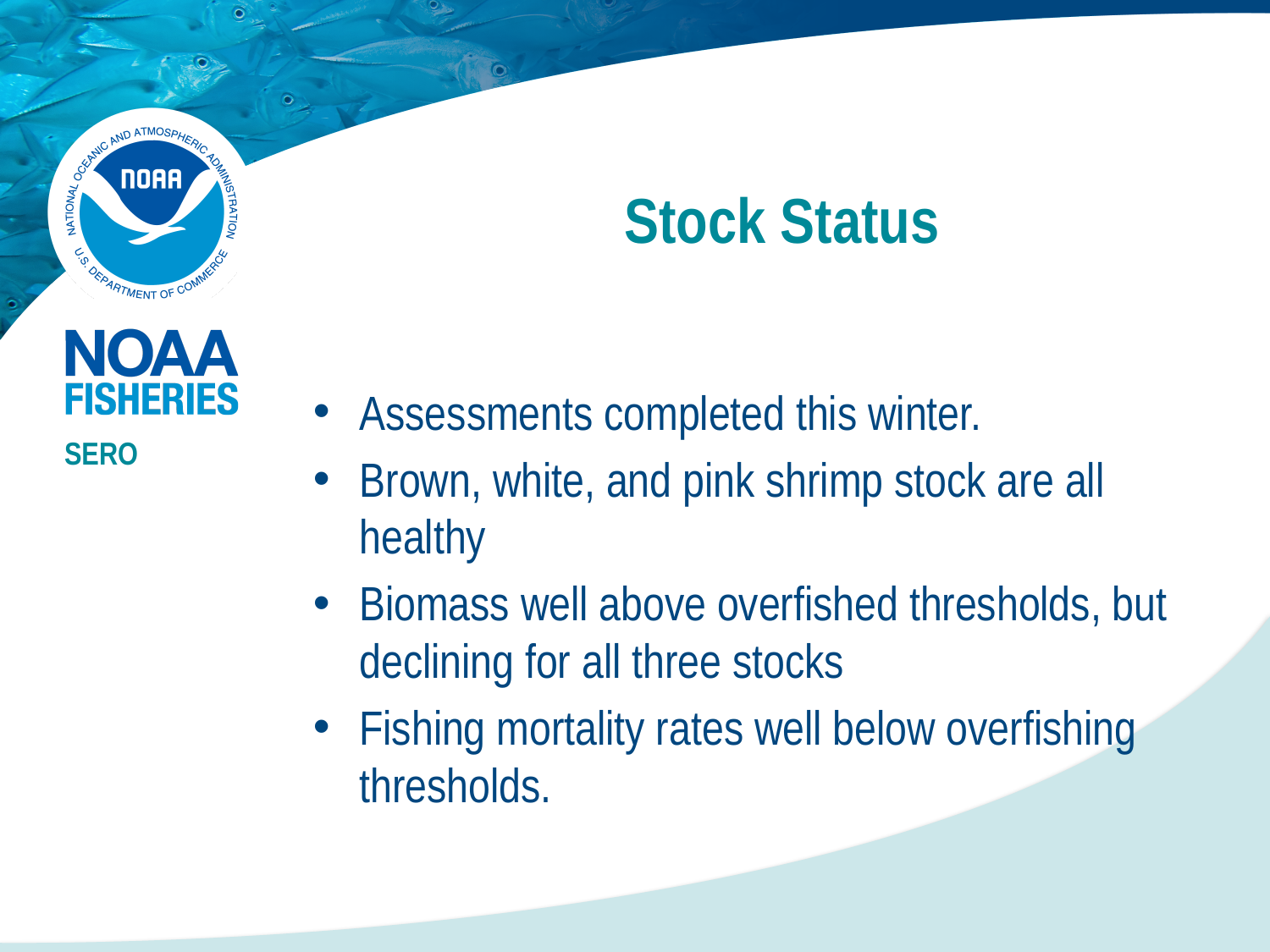

# Stock Status
Assessments completed this winter.
Brown, white, and pink shrimp stock are all healthy
Biomass well above overfished thresholds, but declining for all three stocks
Fishing mortality rates well below overfishing thresholds.

SERO